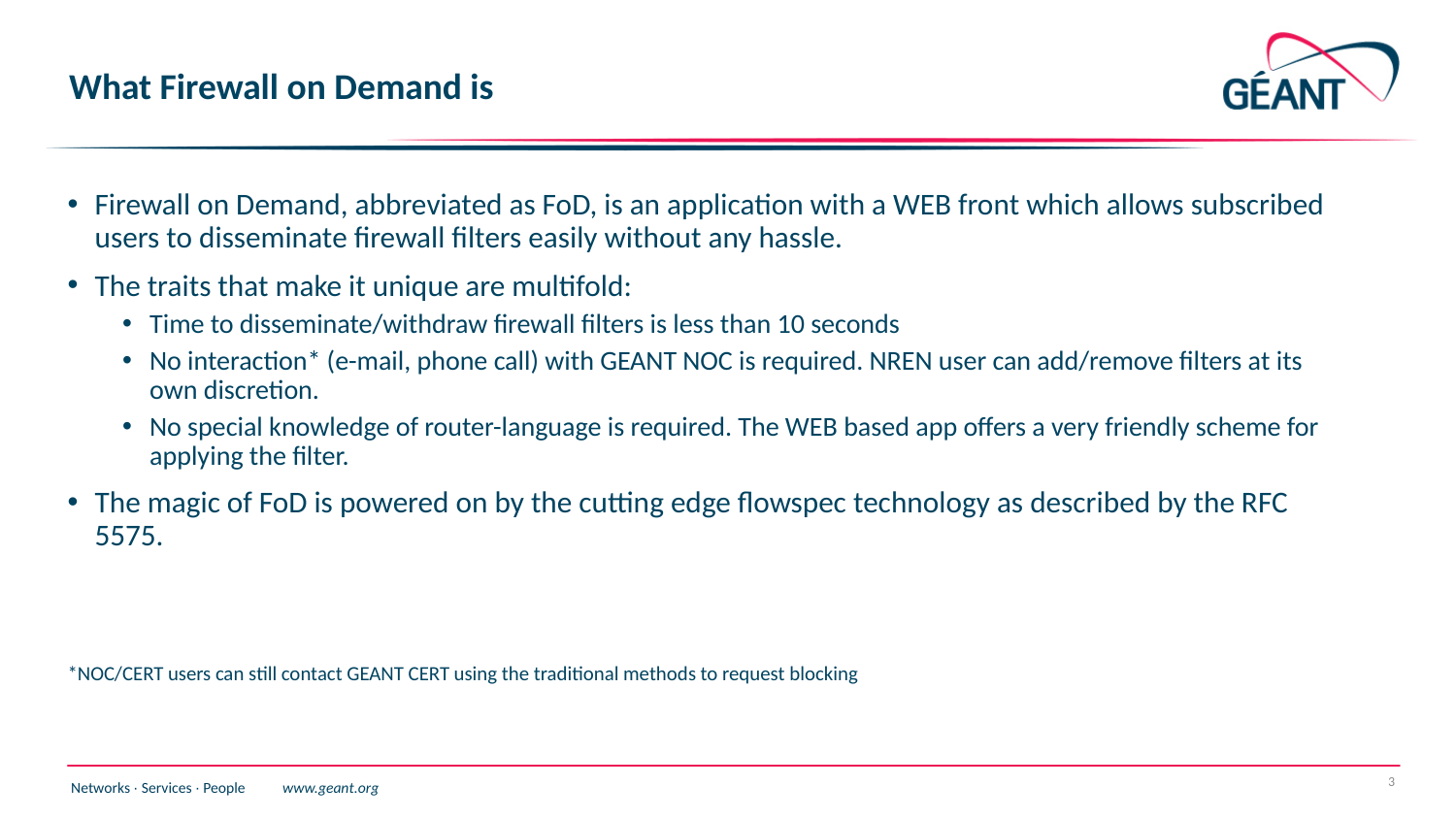

# What Firewall on Demand is
Firewall on Demand, abbreviated as FoD, is an application with a WEB front which allows subscribed users to disseminate firewall filters easily without any hassle.
The traits that make it unique are multifold:
Time to disseminate/withdraw firewall filters is less than 10 seconds
No interaction* (e-mail, phone call) with GEANT NOC is required. NREN user can add/remove filters at its own discretion.
No special knowledge of router-language is required. The WEB based app offers a very friendly scheme for applying the filter.
The magic of FoD is powered on by the cutting edge flowspec technology as described by the RFC 5575.

*NOC/CERT users can still contact GEANT CERT using the traditional methods to request blocking
3